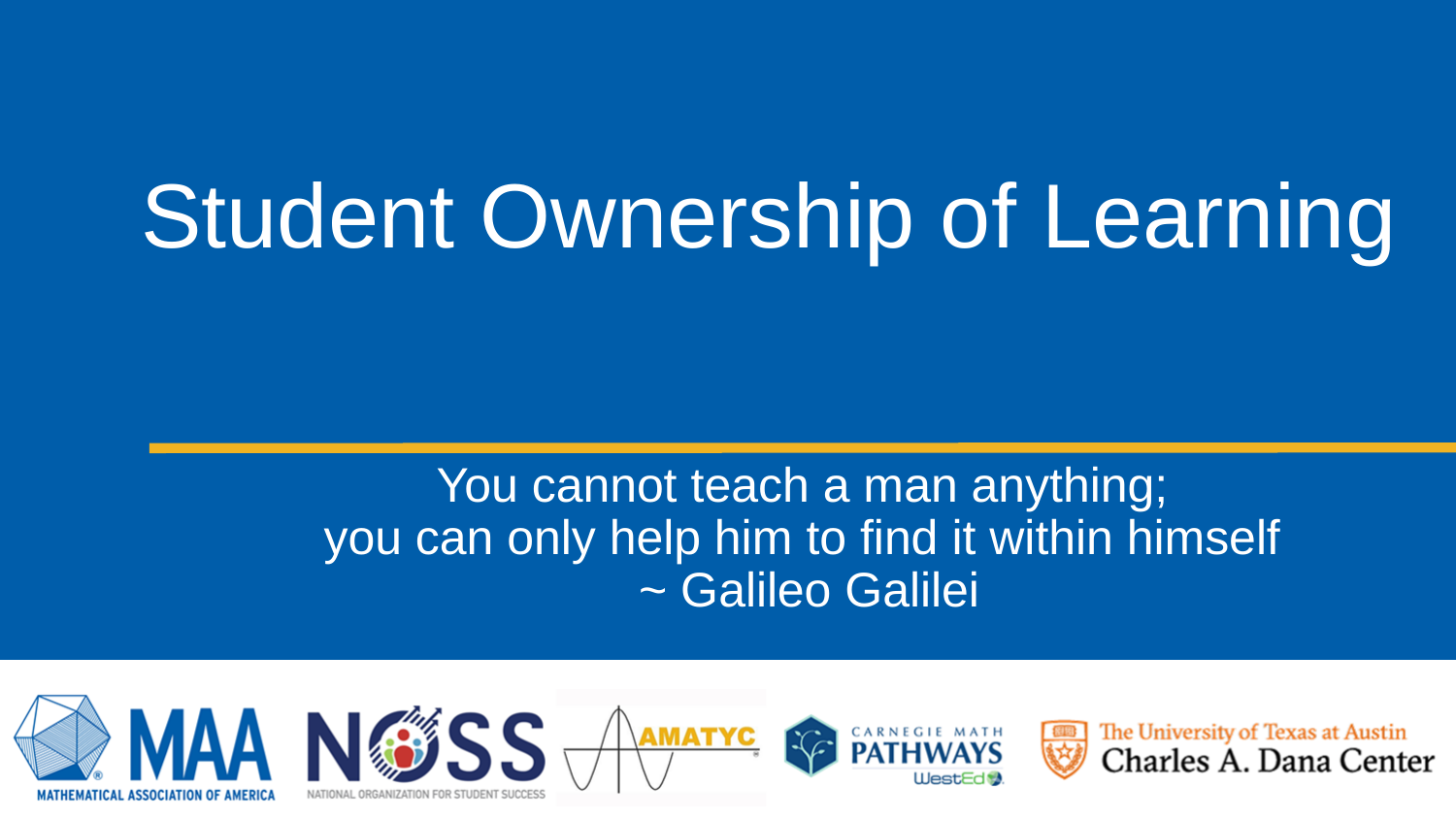

# Student Ownership of Learning

You cannot teach a man anything;
you can only help him to find it within himself
~ Galileo Galilei